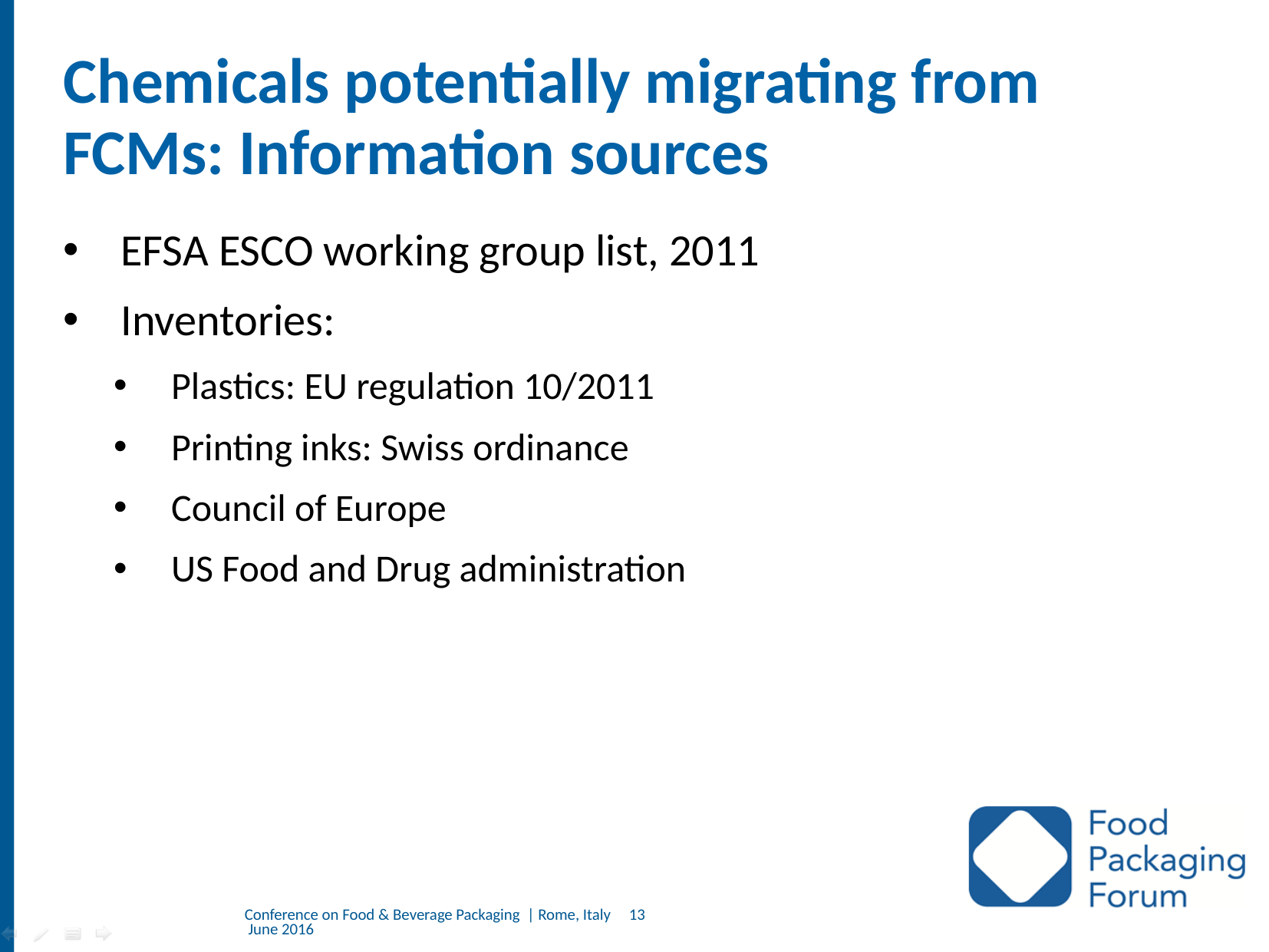

# Chemicals potentially migrating from FCMs: Information sources
EFSA ESCO working group list, 2011
Inventories:
Plastics: EU regulation 10/2011
Printing inks: Swiss ordinance
Council of Europe
US Food and Drug administration
Conference on Food & Beverage Packaging  | Rome, Italy     13 June 2016